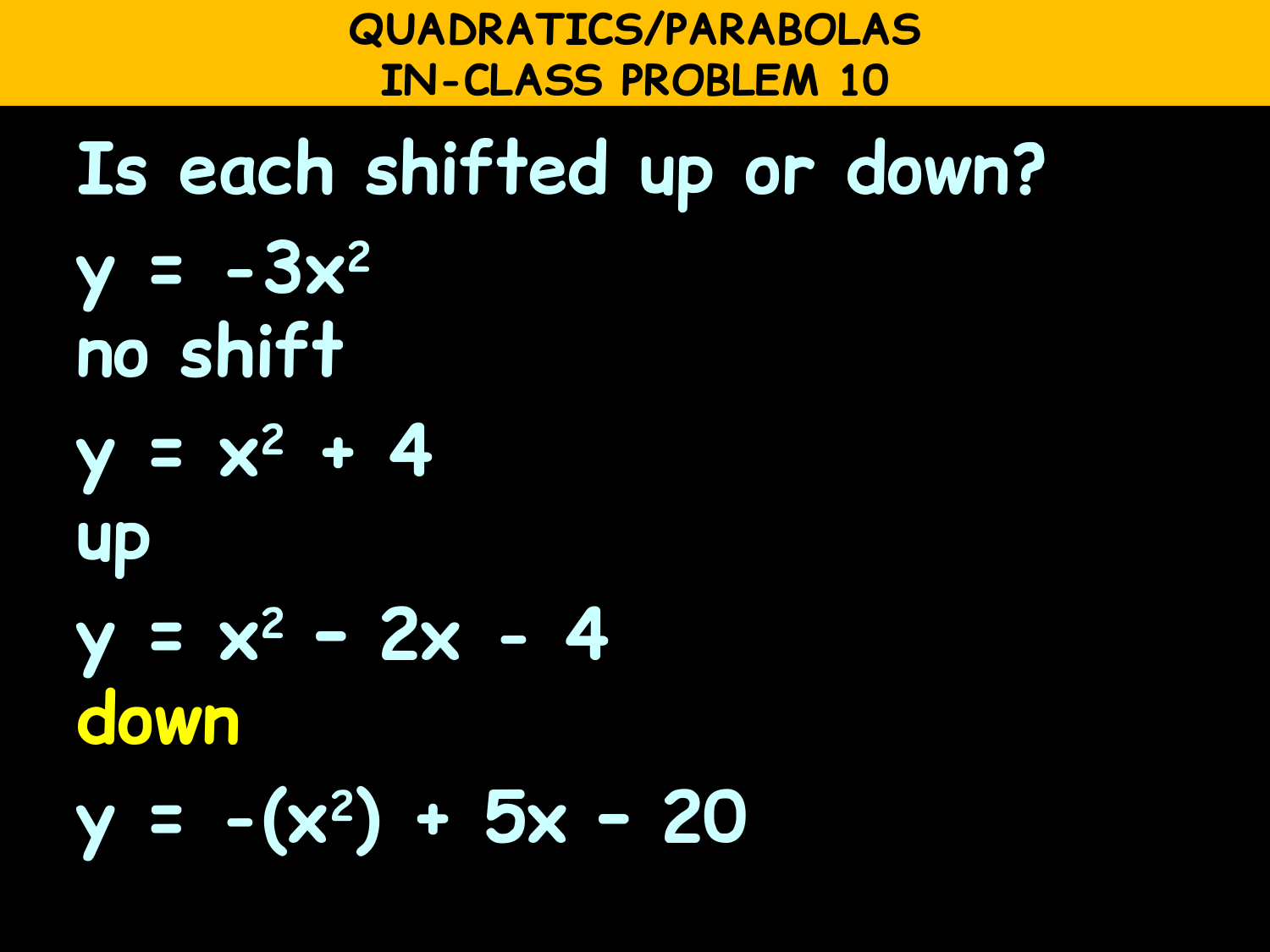

QUADRATICS/PARABOLAS
IN-CLASS PROBLEM 10
Is each shifted up or down?
y = -3x2
no shift
y = x2 + 4
up
y = x2 – 2x - 4
down
y = -(x2) + 5x – 20